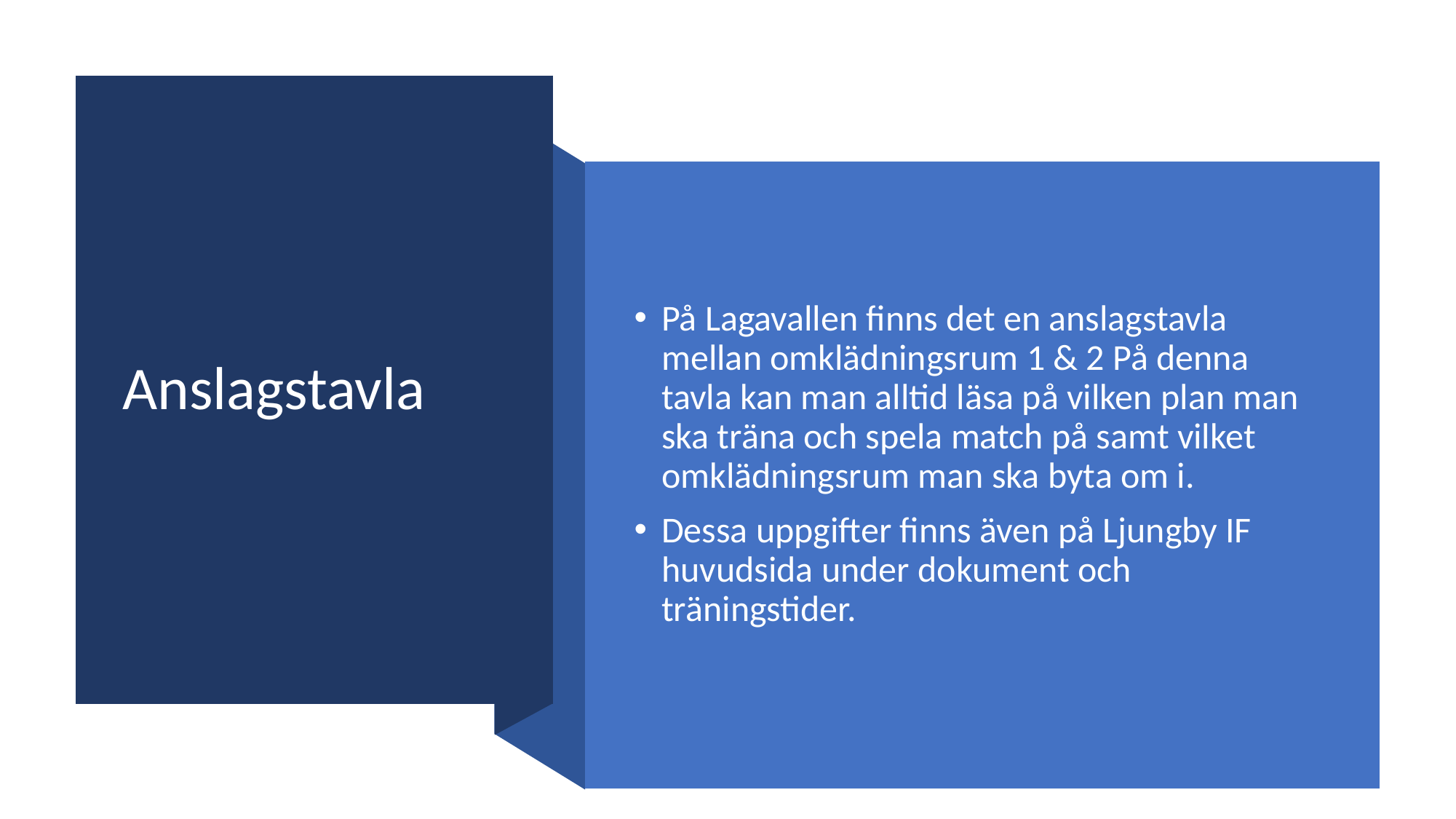

# Anslagstavla

På Lagavallen finns det en anslagstavla mellan omklädningsrum 1 & 2 På denna tavla kan man alltid läsa på vilken plan man ska träna och spela match på samt vilket omklädningsrum man ska byta om i.
Dessa uppgifter finns även på Ljungby IF huvudsida under dokument och träningstider.